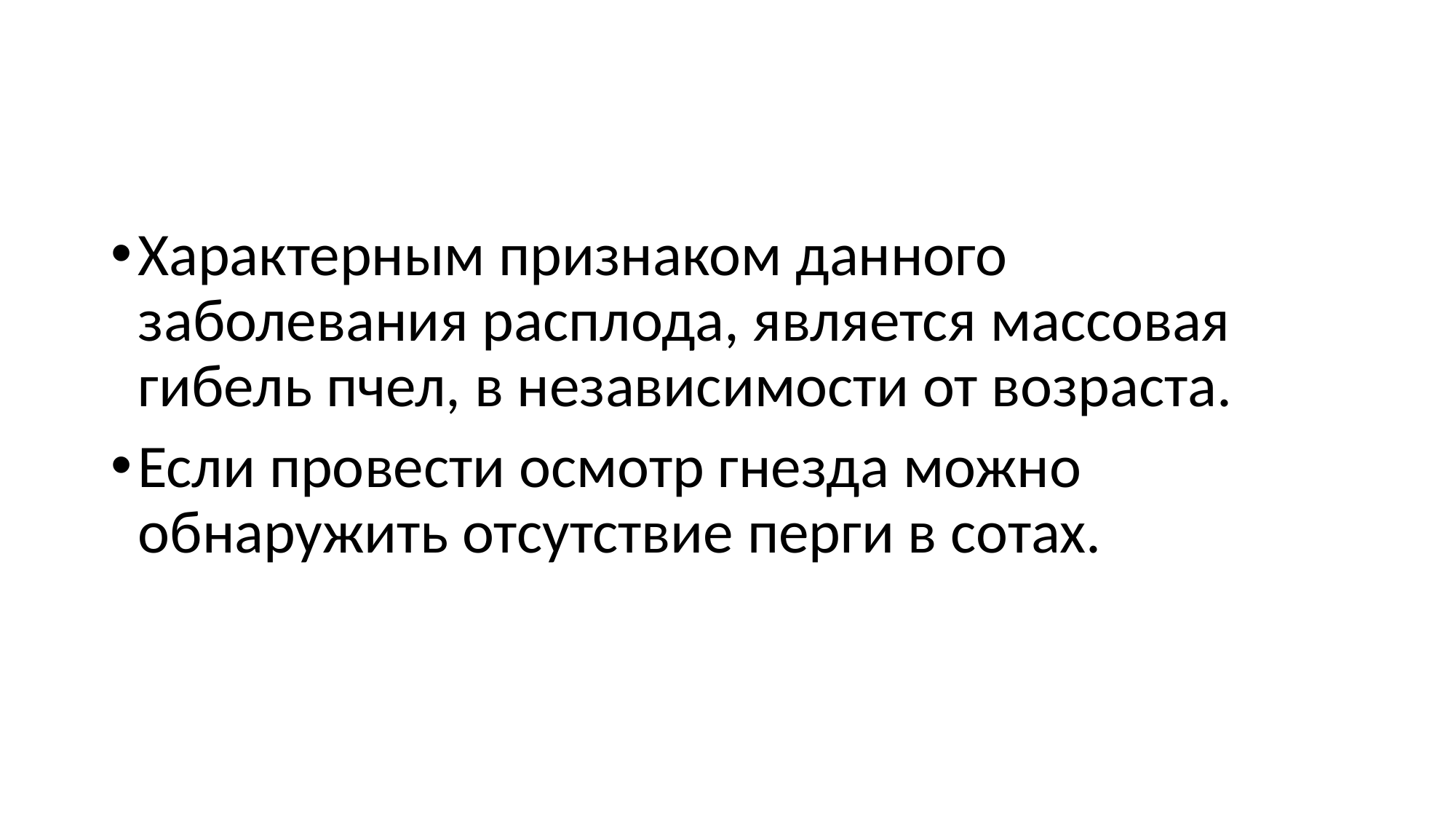

#
Характерным признаком данного заболевания расплода, является массовая гибель пчел, в независимости от возраста.
Если провести осмотр гнезда можно обнаружить отсутствие перги в сотах.